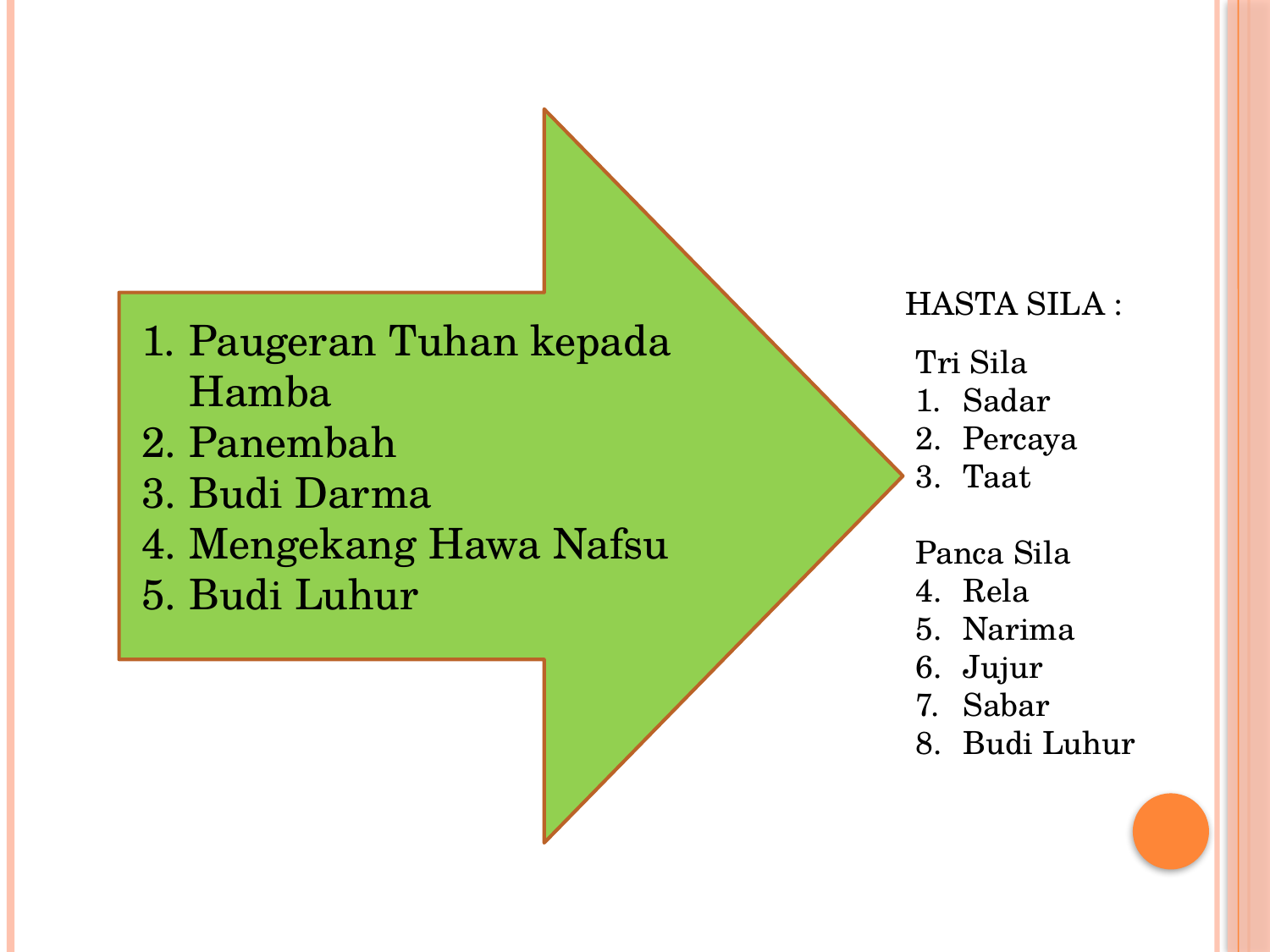

#

HASTA SILA :

Tri Sila
Sadar
Percaya
Taat

Panca Sila
Rela
Narima
Jujur
Sabar
Budi Luhur
Paugeran Tuhan kepada Hamba
Panembah
Budi Darma
Mengekang Hawa Nafsu
Budi Luhur